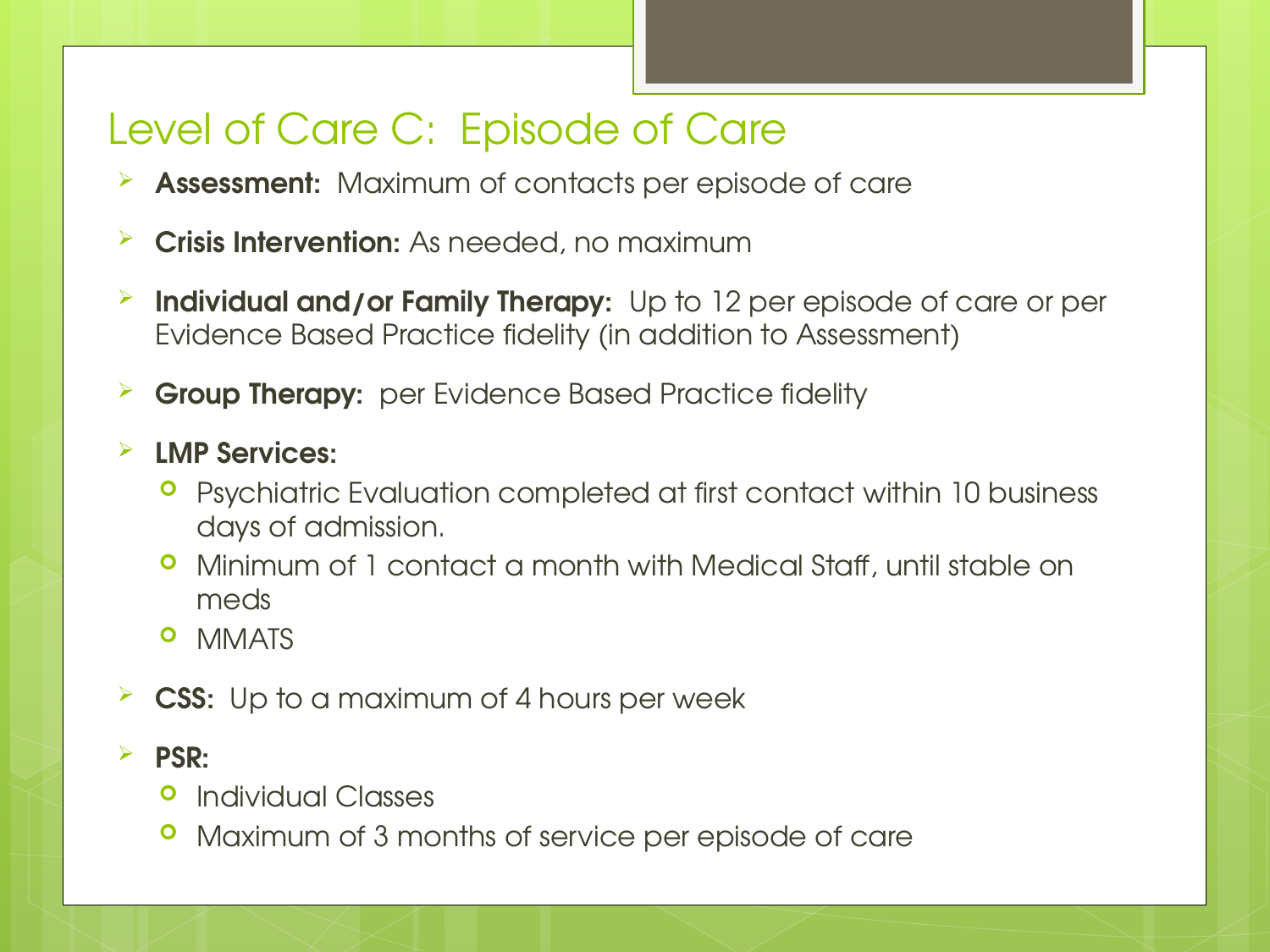

# Level of Care C:  Episode of Care
Assessment:  Maximum of contacts per episode of care

Crisis Intervention: As needed, no maximum

Individual and/or Family Therapy:  Up to 12 per episode of care or per Evidence Based Practice fidelity (in addition to Assessment)

Group Therapy:  per Evidence Based Practice fidelity

LMP Services:
Psychiatric Evaluation completed at first contact within 10 business days of admission.
Minimum of 1 contact a month with Medical Staff, until stable on meds
MMATS

CSS:  Up to a maximum of 4 hours per week

PSR:
Individual Classes
Maximum of 3 months of service per episode of care